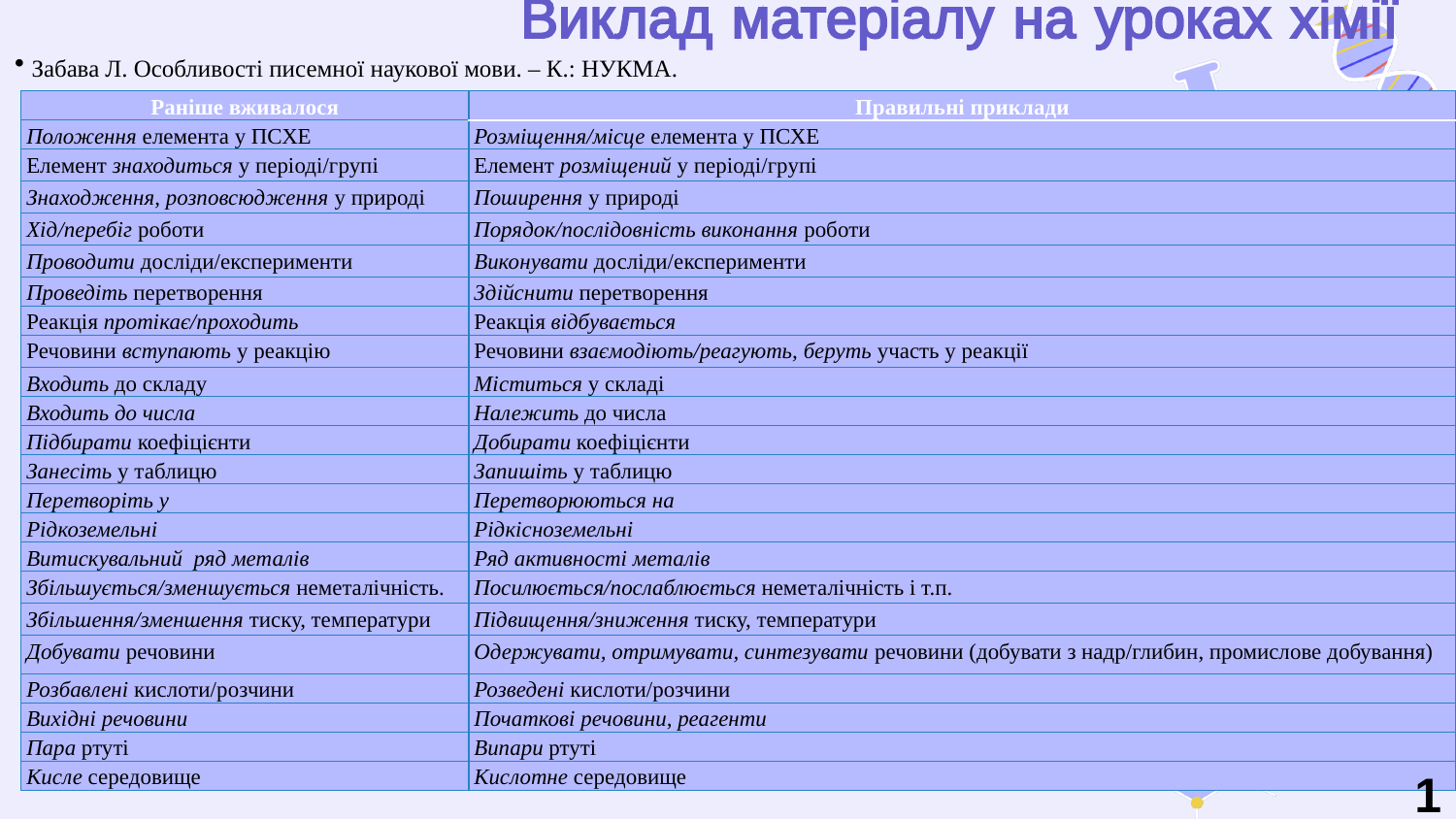

Виклад матеріалу на уроках хімії
 Забава Л. Особливості писемної наукової мови. – К.: НУКМА.
| Раніше вживалося | Правильні приклади |
| --- | --- |
| Положення елемента у ПСХЕ | Розміщення/місце елемента у ПСХЕ |
| Елемент знаходиться у періоді/групі | Елемент розміщений у періоді/групі |
| Знаходження, розповсюдження у природі | Поширення у природі |
| Хід/перебіг роботи | Порядок/послідовність виконання роботи |
| Проводити досліди/експерименти | Виконувати досліди/експерименти |
| Проведіть перетворення | Здійснити перетворення |
| Реакція протікає/проходить | Реакція відбувається |
| Речовини вступають у реакцію | Речовини взаємодіють/реагують, беруть участь у реакції |
| Входить до складу | Міститься у складі |
| Входить до числа | Належить до числа |
| Підбирати коефіцієнти | Добирати коефіцієнти |
| Занесіть у таблицю | Запишіть у таблицю |
| Перетворіть у | Перетворюються на |
| Рідкоземельні | Рідкісноземельні |
| Витискувальний ряд металів | Ряд активності металів |
| Збільшується/зменшується неметалічність. | Посилюється/послаблюється неметалічність і т.п. |
| Збільшення/зменшення тиску, температури | Підвищення/зниження тиску, температури |
| Добувати речовини | Одержувати, отримувати, синтезувати речовини (добувати з надр/глибин, промислове добування) |
| Розбавлені кислоти/розчини | Розведені кислоти/розчини |
| Вихідні речовини | Початкові речовини, реагенти |
| Пара ртуті | Випари ртуті |
| Кисле середовище | Кислотне середовище |
13